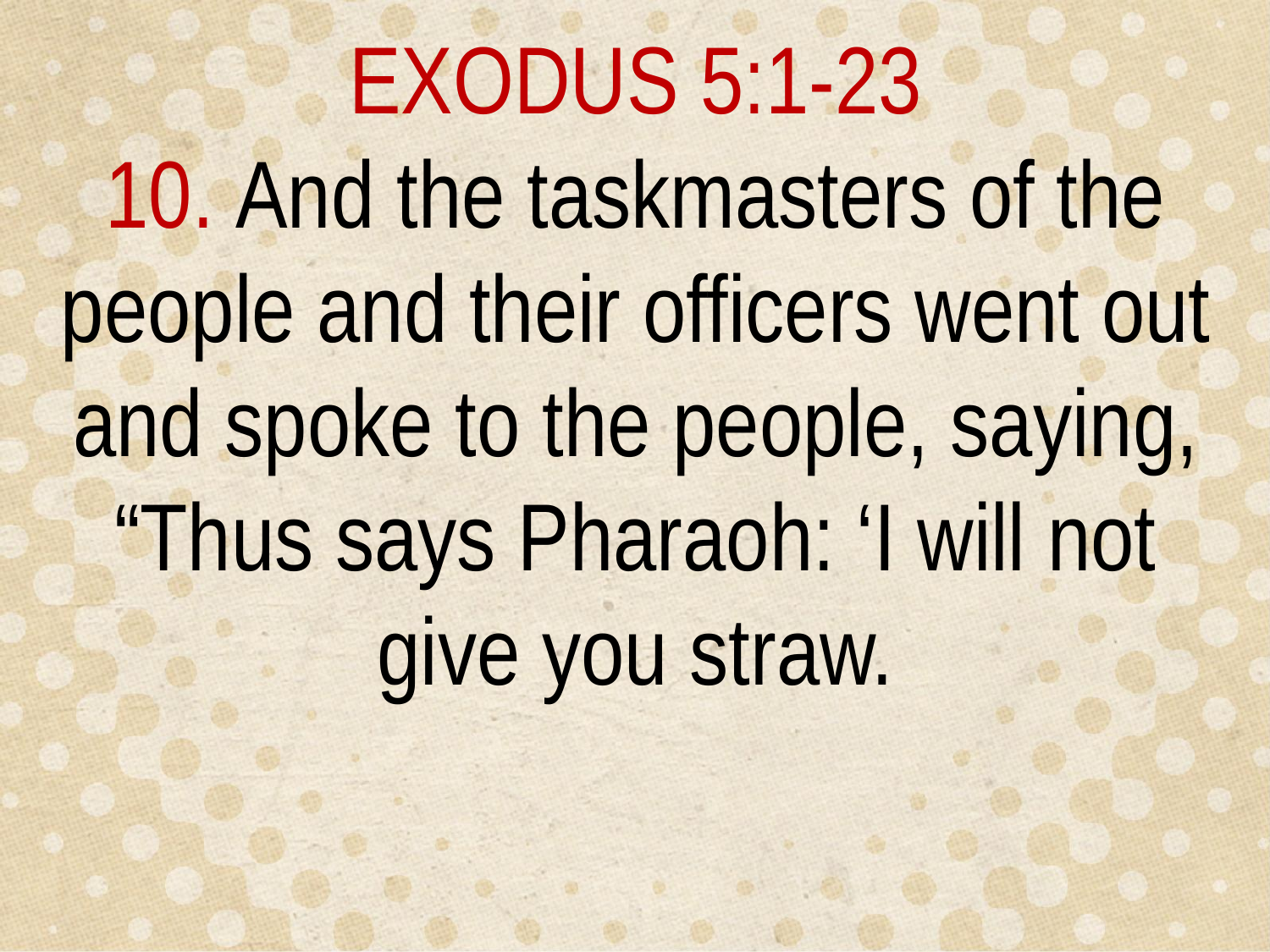

EXODUS 5:1-23
10. And the taskmasters of the people and their officers went out and spoke to the people, saying, “Thus says Pharaoh: ‘I will not give you straw.